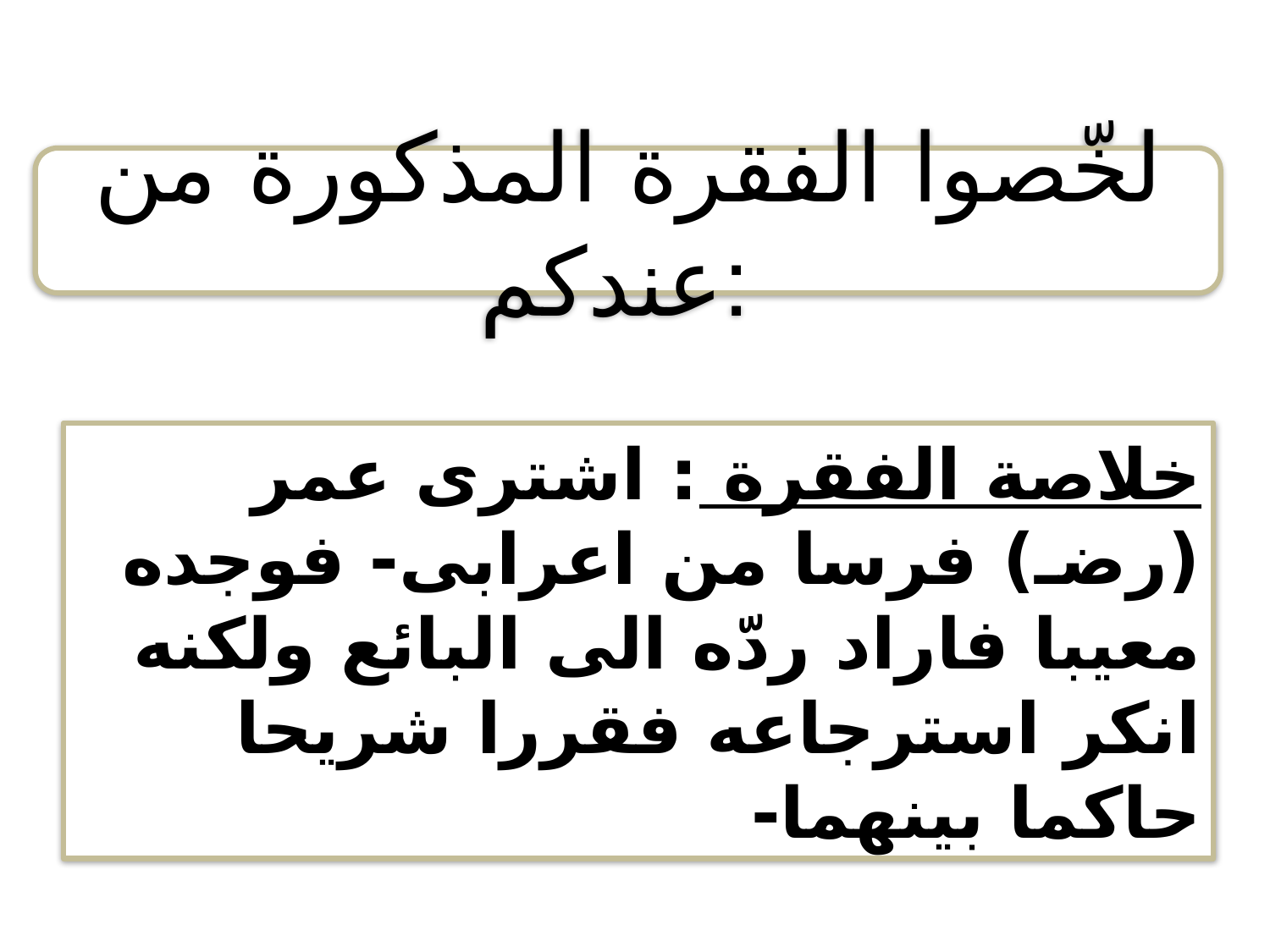

لخّصوا الفقرة المذكورة من عندكم:
خلاصة الفقرة : اشترى عمر (رضـ) فرسا من اعرابى- فوجده معيبا فاراد ردّه الى البائع ولكنه انكر استرجاعه فقررا شريحا حاكما بينهما-